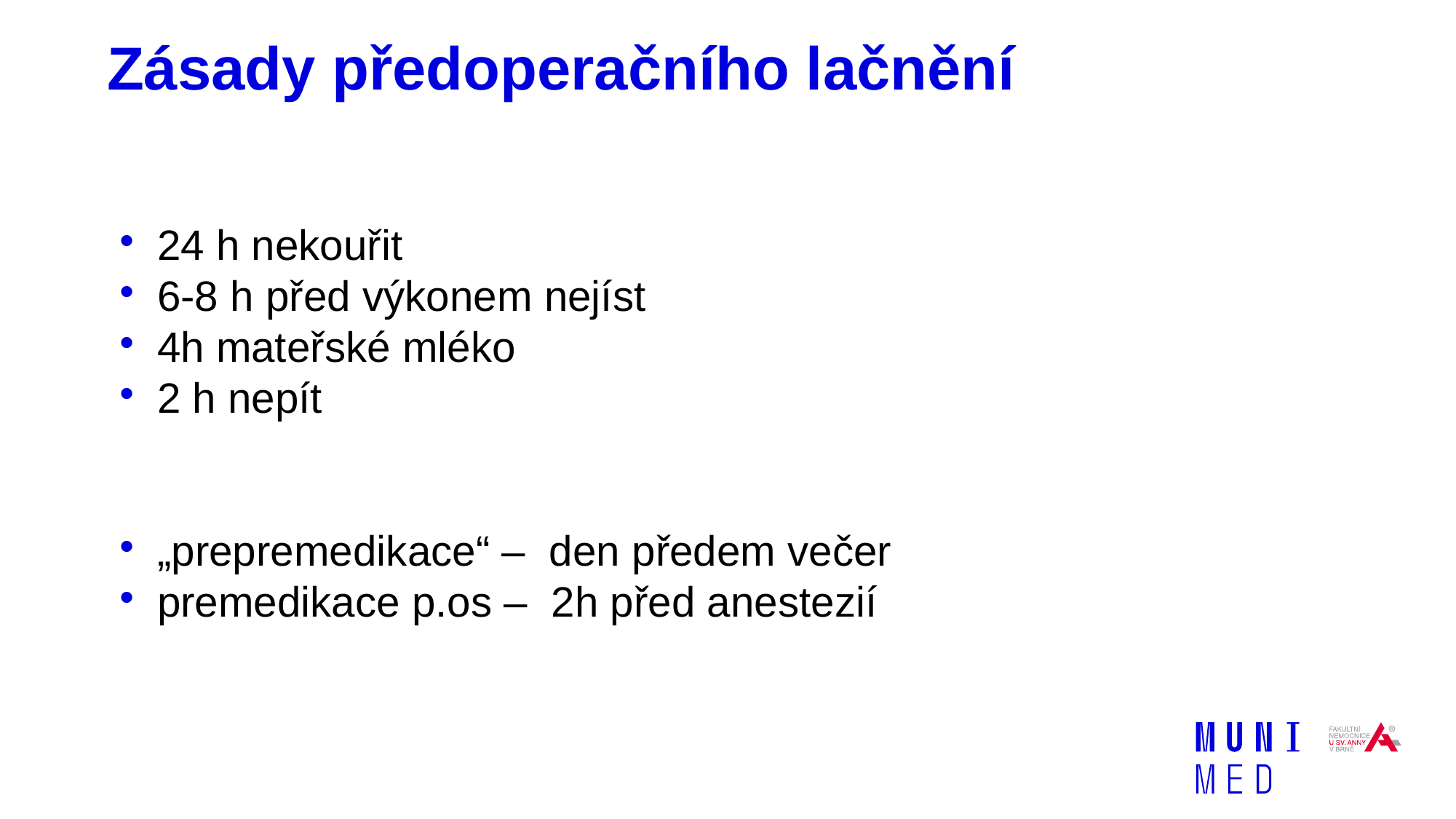

# Zásady předoperačního lačnění
24 h nekouřit
6-8 h před výkonem nejíst
4h mateřské mléko
2 h nepít

„prepremedikace“ –  den předem večer
premedikace p.os –  2h před anestezií